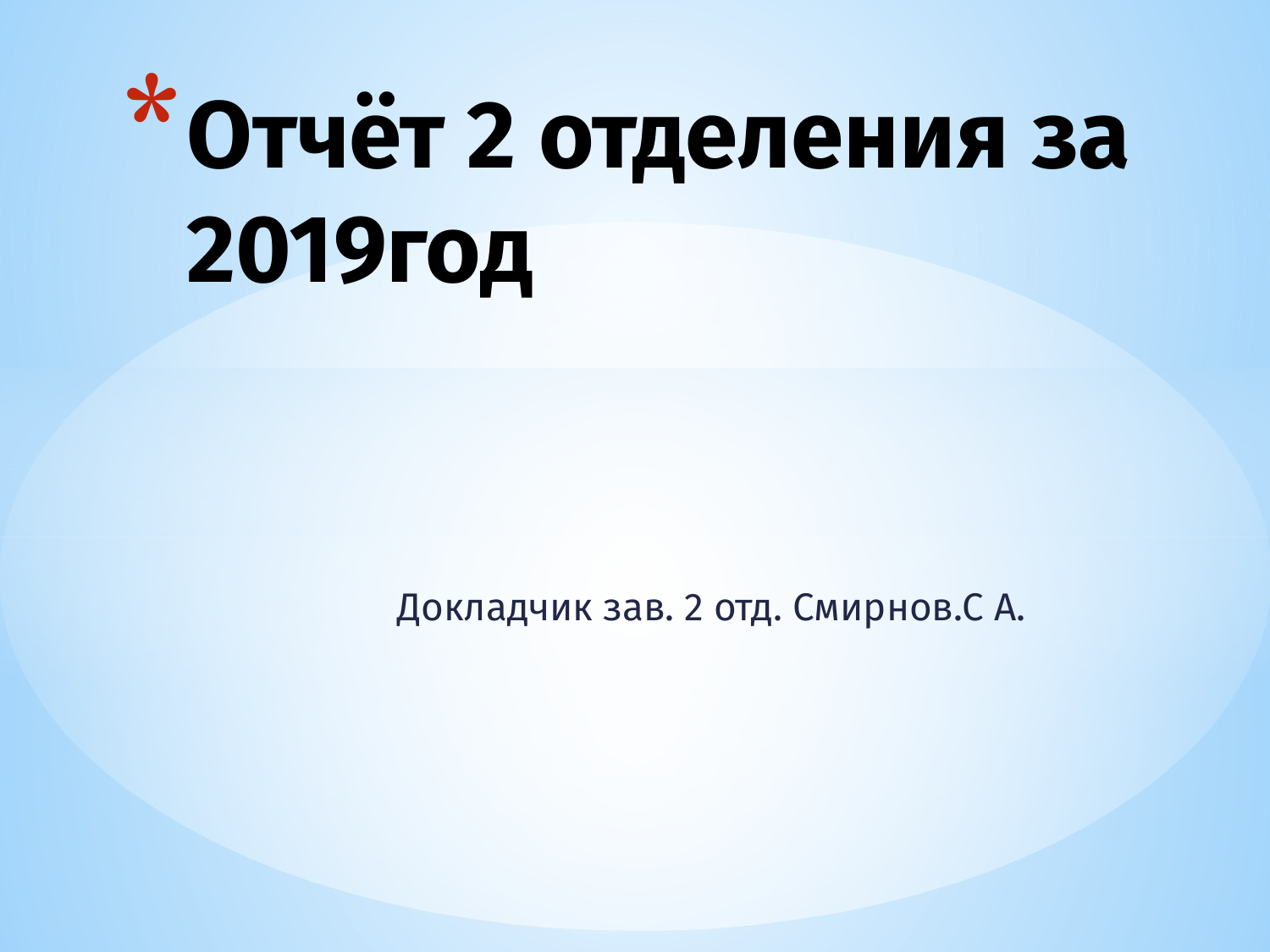

# Отчёт 2 отделения за 2019год
Докладчик зав. 2 отд. Смирнов.С А.